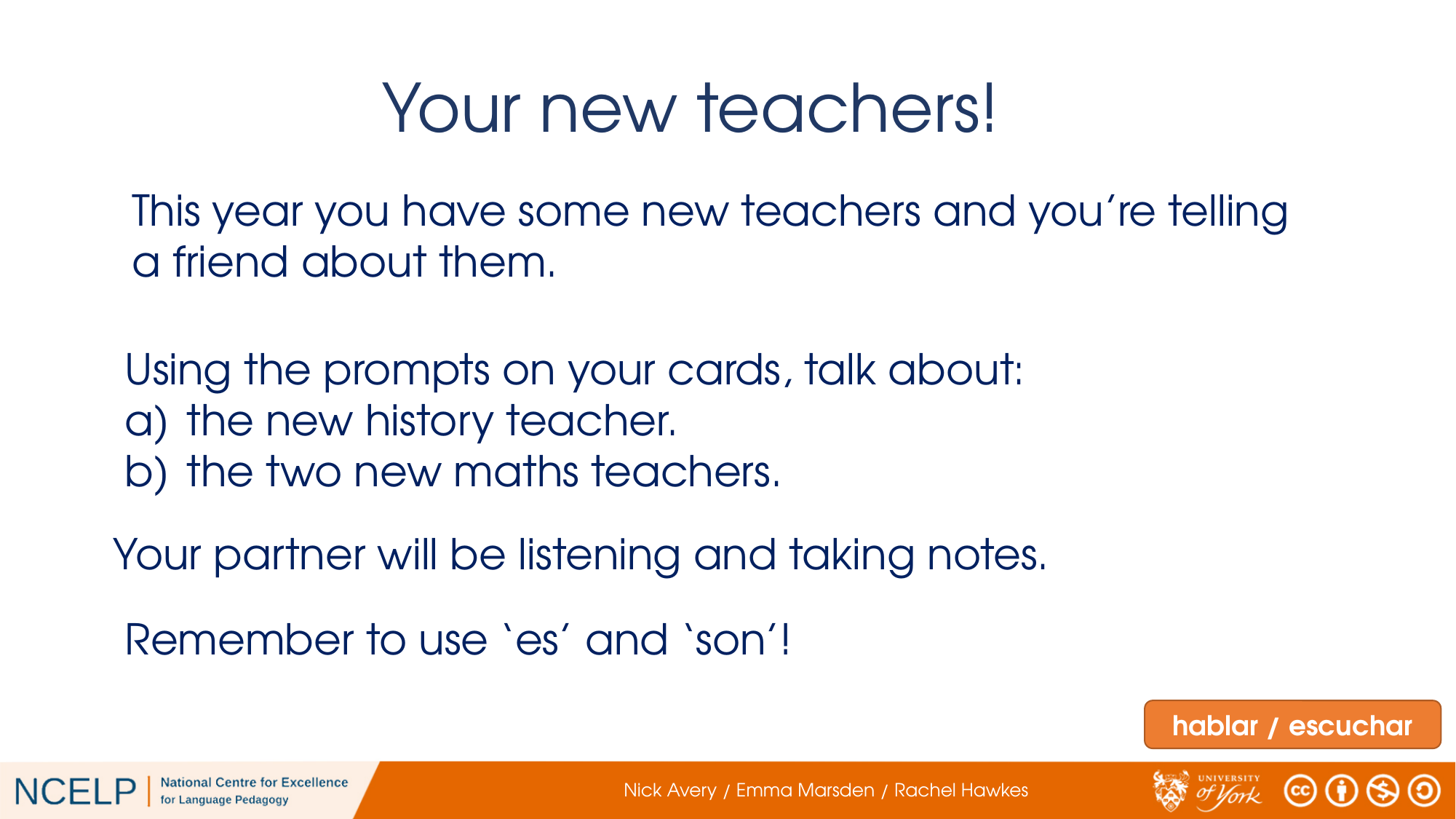

# Your new teachers!
This year you have some new teachers and you’re telling a friend about them.

Using the prompts on your cards, talk about:
the new history teacher.
the two new maths teachers.

Your partner will be listening and taking notes.

Remember to use ‘es’ and ‘son’!

hablar / escuchar
Nick Avery / Emma Marsden / Rachel Hawkes